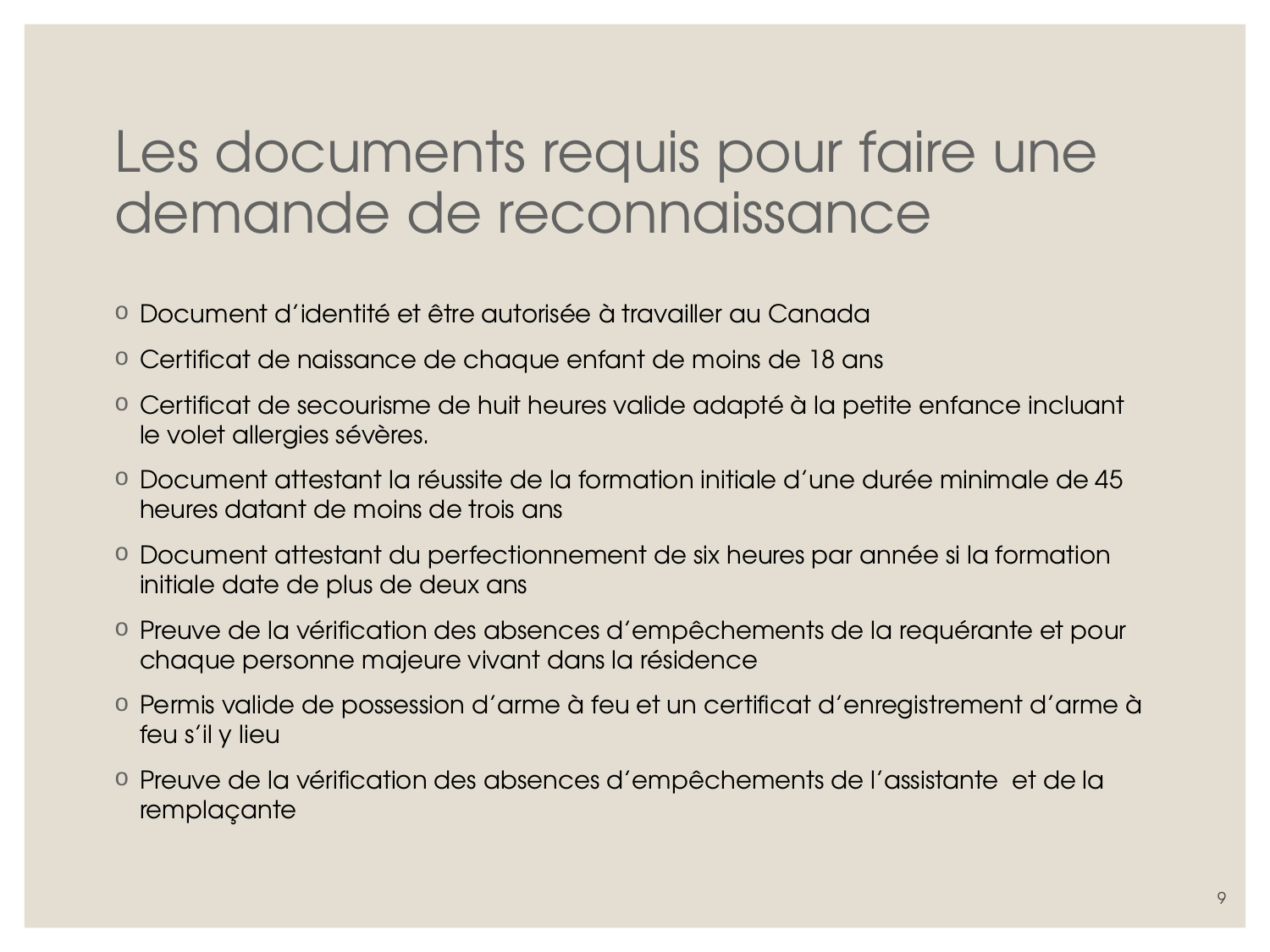

# Les documents requis pour faire une demande de reconnaissance
Document d’identité et être autorisée à travailler au Canada
Certificat de naissance de chaque enfant de moins de 18 ans
Certificat de secourisme de huit heures valide adapté à la petite enfance incluant  le volet allergies sévères.
Document attestant la réussite de la formation initiale d’une durée minimale de 45 heures datant de moins de trois ans
Document attestant du perfectionnement de six heures par année si la formation initiale date de plus de deux ans
Preuve de la vérification des absences d’empêchements de la requérante et pour chaque personne majeure vivant dans la résidence
Permis valide de possession d’arme à feu et un certificat d’enregistrement d’arme à feu s’il y lieu
Preuve de la vérification des absences d’empêchements de l’assistante  et de la remplaçante
9